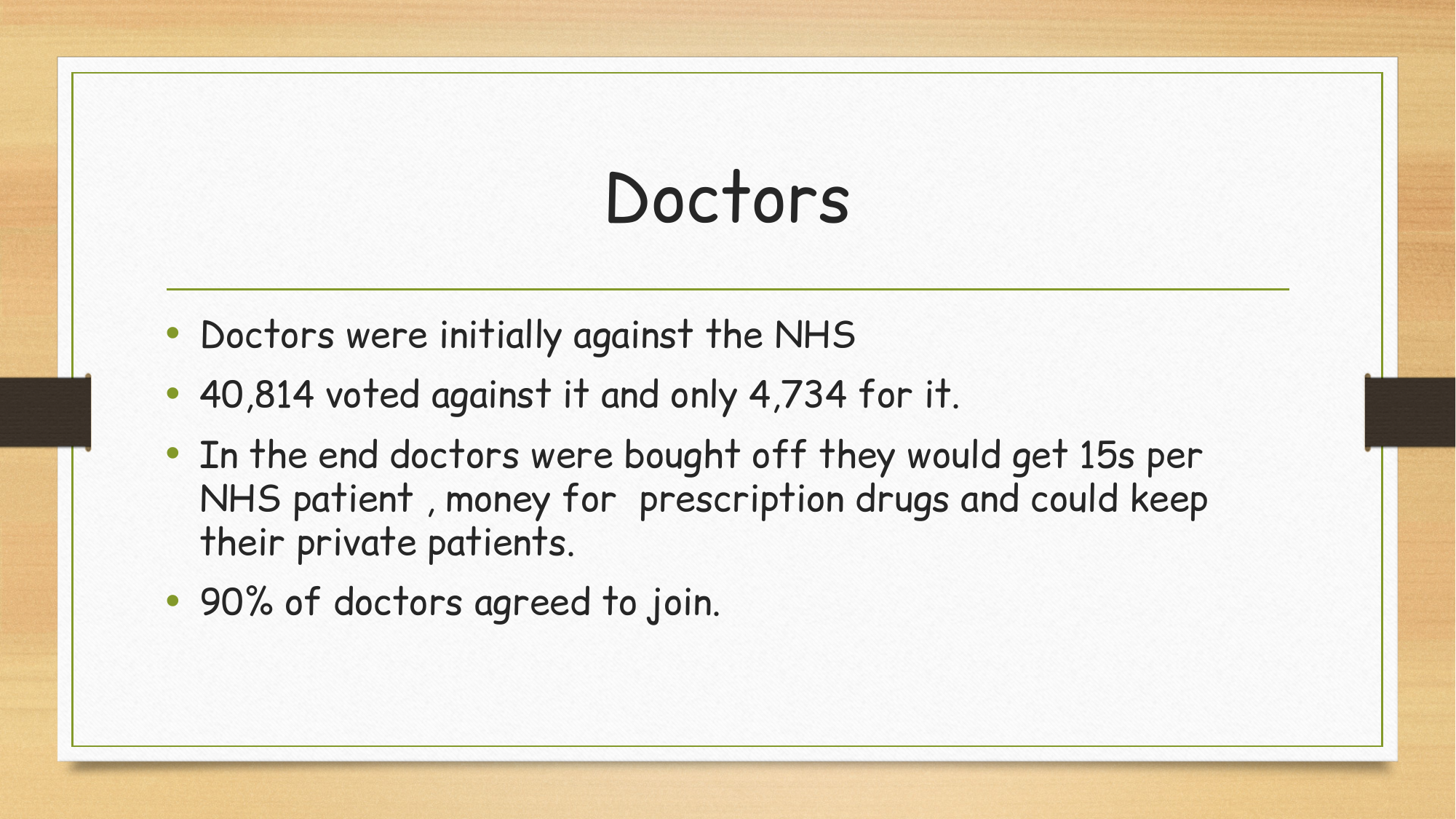

# Doctors
Doctors were initially against the NHS
40,814 voted against it and only 4,734 for it.
In the end doctors were bought off they would get 15s per NHS patient , money for  prescription drugs and could keep their private patients.
90% of doctors agreed to join.